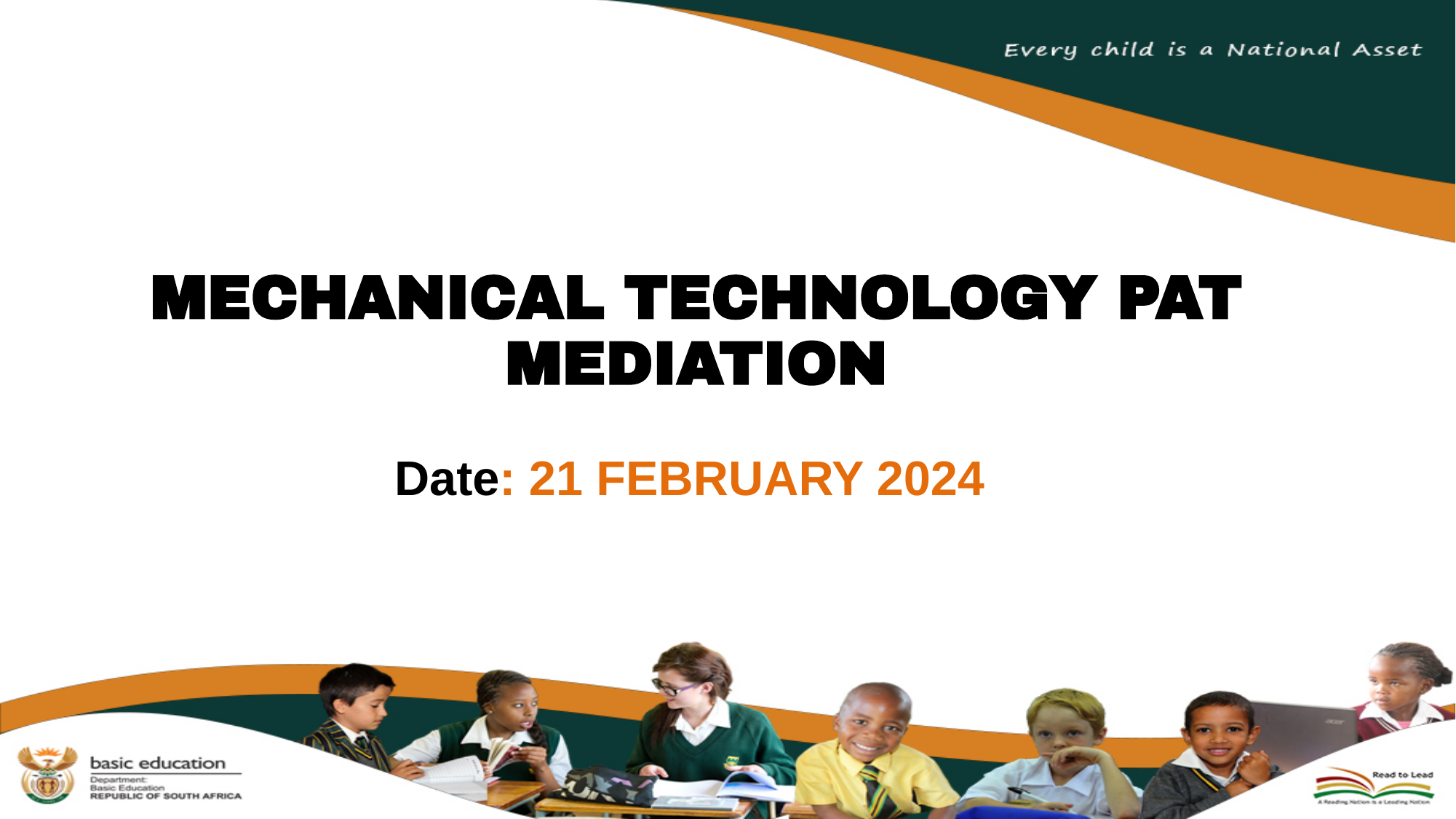

# MECHANICAL TECHNOLOGY PAT MEDIATION Date: 21 FEBRUARY 2024